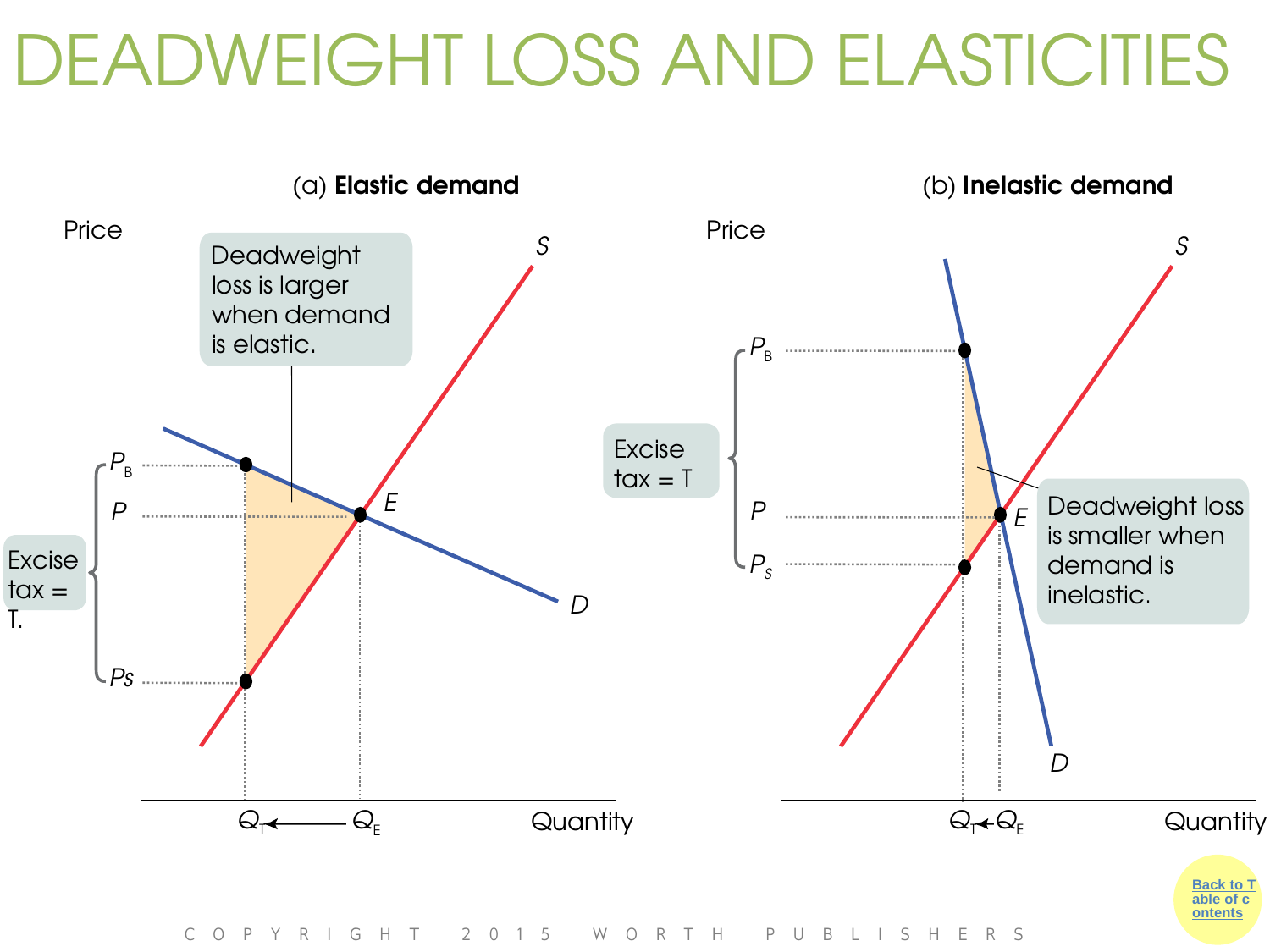

# DEADWEIGHT LOSS AND ELASTICITIES
(a) Elastic demand
(b)
Inelastic demand
Price
Price

S
S

Deadweight loss is larger when demand is elastic.

PB

Excise tax = T
PB

E
Deadweight loss is smaller when demand is inelastic.
P
P
E

Excise tax = T.
PS

D
Ps

D
QT
QT
QE
QE
Quantity
Quantity

Copyright 2015 Worth Publishers